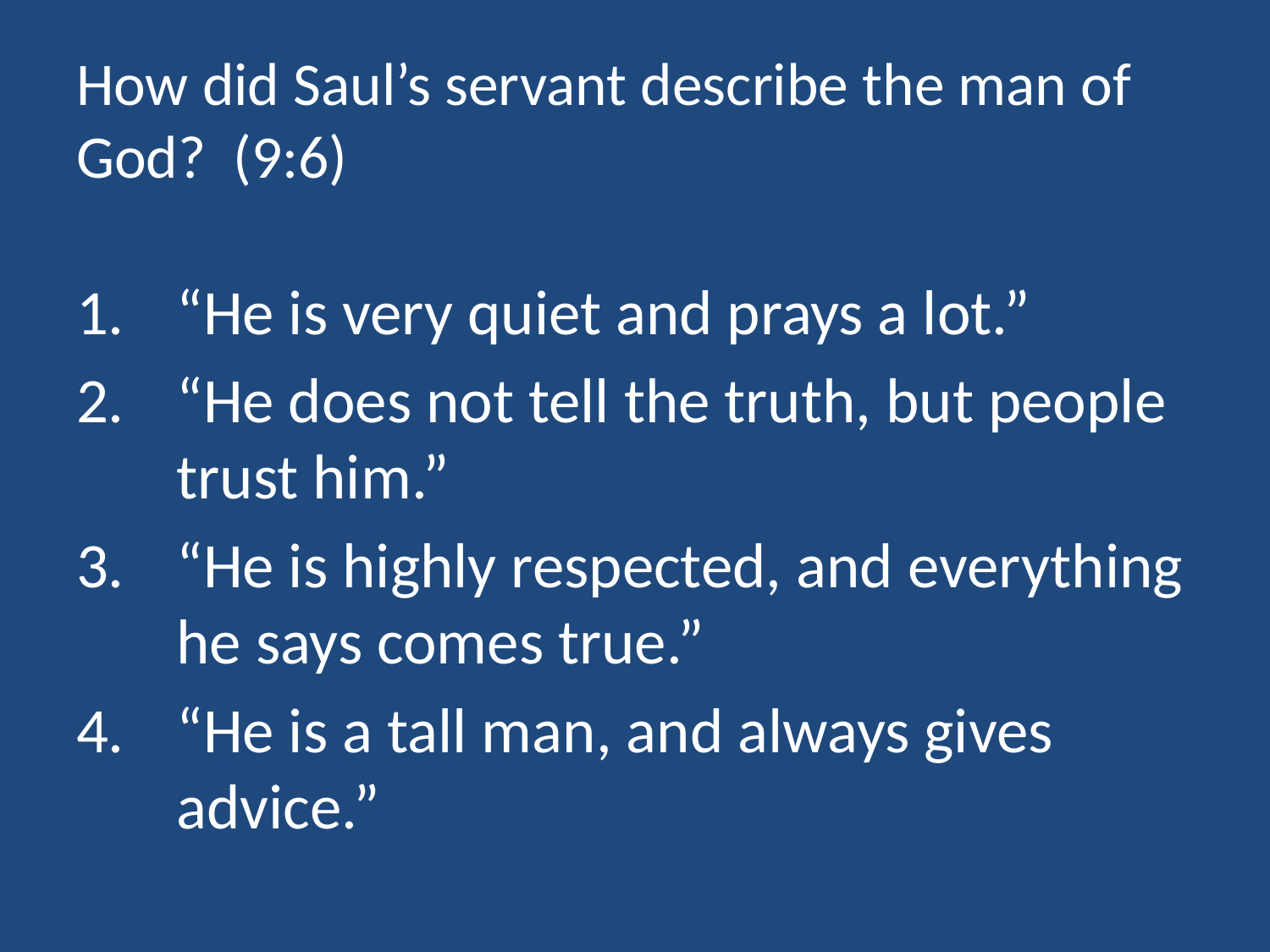

# How did Saul’s servant describe the man of God?  (9:6)
“He is very quiet and prays a lot.”
“He does not tell the truth, but people trust him.”
“He is highly respected, and everything he says comes true.”
“He is a tall man, and always gives advice.”